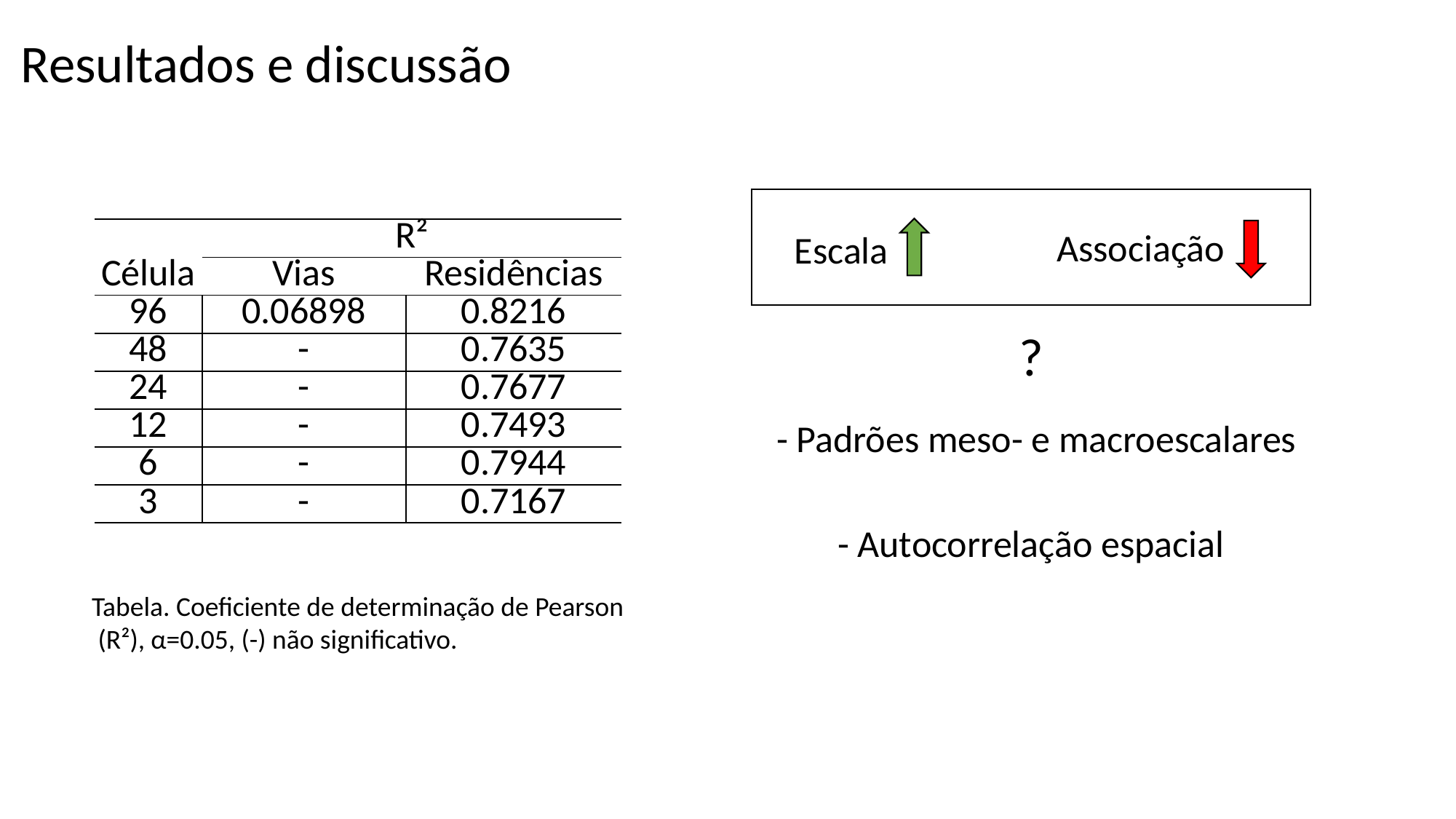

# Resultados e discussão

Associação
|  | R² |  |
| --- | --- | --- |
| Célula | Vias | Residências |
| 96 | 0.06898 | 0.8216 |
| 48 | - | 0.7635 |
| 24 | - | 0.7677 |
| 12 | - | 0.7493 |
| 6 | - | 0.7944 |
| 3 | - | 0.7167 |
Escala

?
- Padrões meso- e macroescalares
- Autocorrelação espacial
Tabela. Coeficiente de determinação de Pearson
 (R²), α=0.05, (-) não significativo.